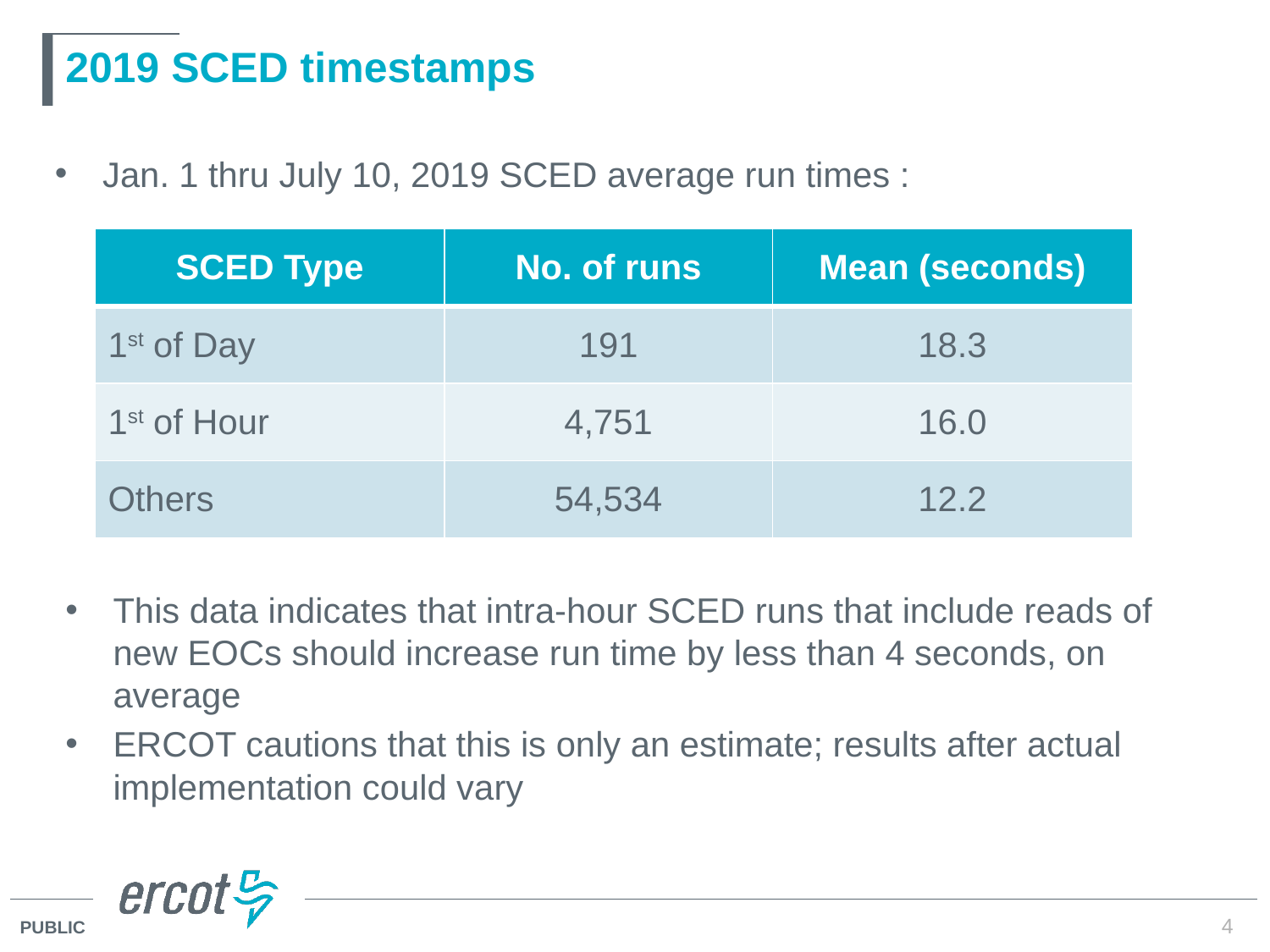

# 2019 SCED timestamps
Jan. 1 thru July 10, 2019 SCED average run times :
| SCED Type | No. of runs | Mean (seconds) |
| --- | --- | --- |
| 1st of Day | 191 | 18.3 |
| 1st of Hour | 4,751 | 16.0 |
| Others | 54,534 | 12.2 |
This data indicates that intra-hour SCED runs that include reads of new EOCs should increase run time by less than 4 seconds, on average
ERCOT cautions that this is only an estimate; results after actual implementation could vary
4